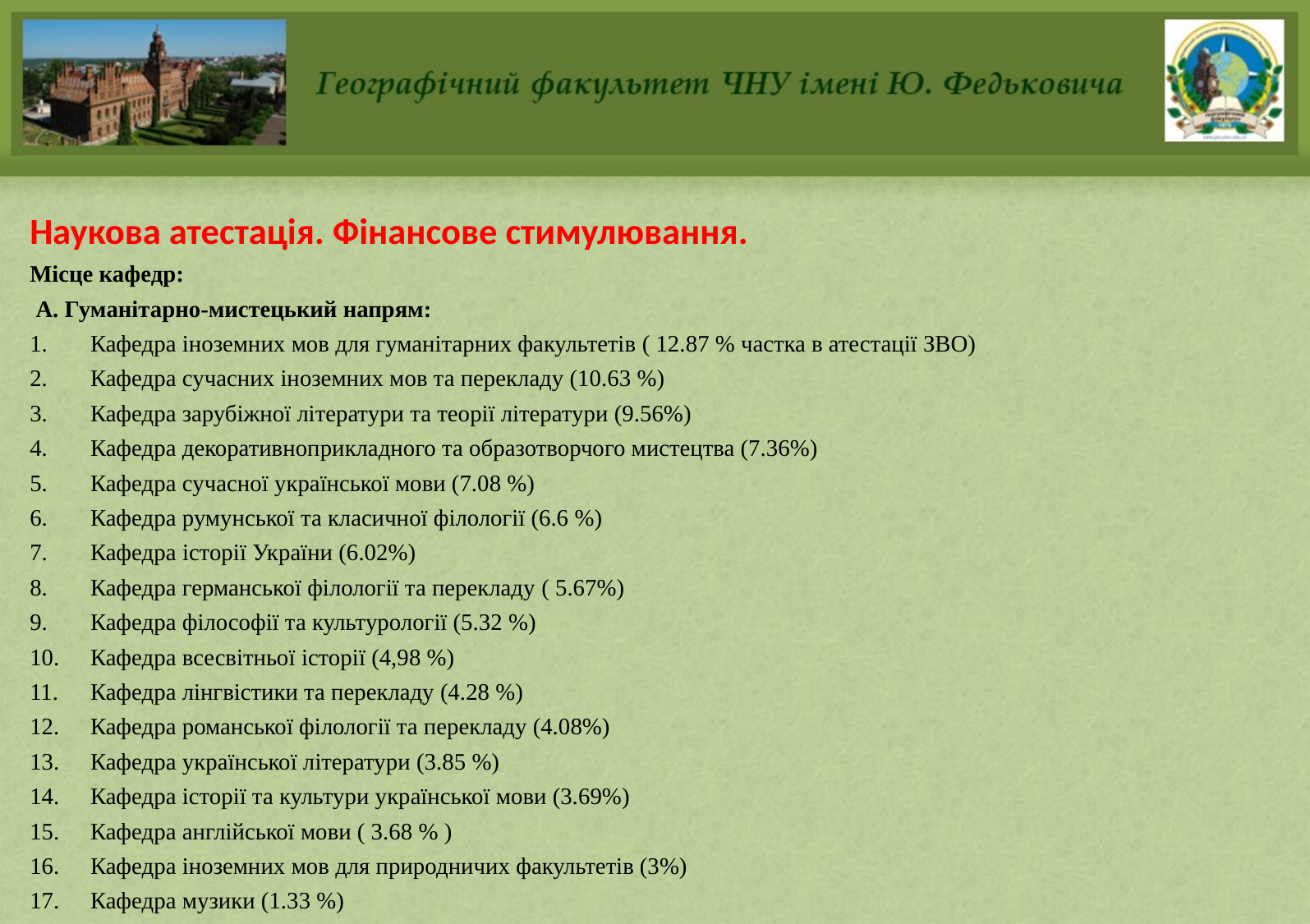

Наукова атестація. Фінансове стимулювання.
Місце кафедр:
 А. Гуманітарно-мистецький напрям:
Кафедра іноземних мов для гуманітарних факультетів ( 12.87 % частка в атестації ЗВО)
Кафедра сучасних іноземних мов та перекладу (10.63 %)
Кафедра зарубіжної літератури та теорії літератури (9.56%)
Кафедра декоративноприкладного та образотворчого мистецтва (7.36%)
Кафедра сучасної української мови (7.08 %)
Кафедра румунської та класичної філології (6.6 %)
Кафедра iсторiї України (6.02%)
Кафедра германської філології та перекладу ( 5.67%)
Кафедра філософії та культурології (5.32 %)
Кафедра всесвітньої iсторiї (4,98 %)
Кафедра лінгвістики та перекладу (4.28 %)
Кафедра романської філології та перекладу (4.08%)
Кафедра української лiтератури (3.85 %)
Кафедра iсторiї та культури української мови (3.69%)
Кафедра англійської мови ( 3.68 % )
Кафедра іноземних мов для природничих факультетів (3%)
Кафедра музики (1.33 %)